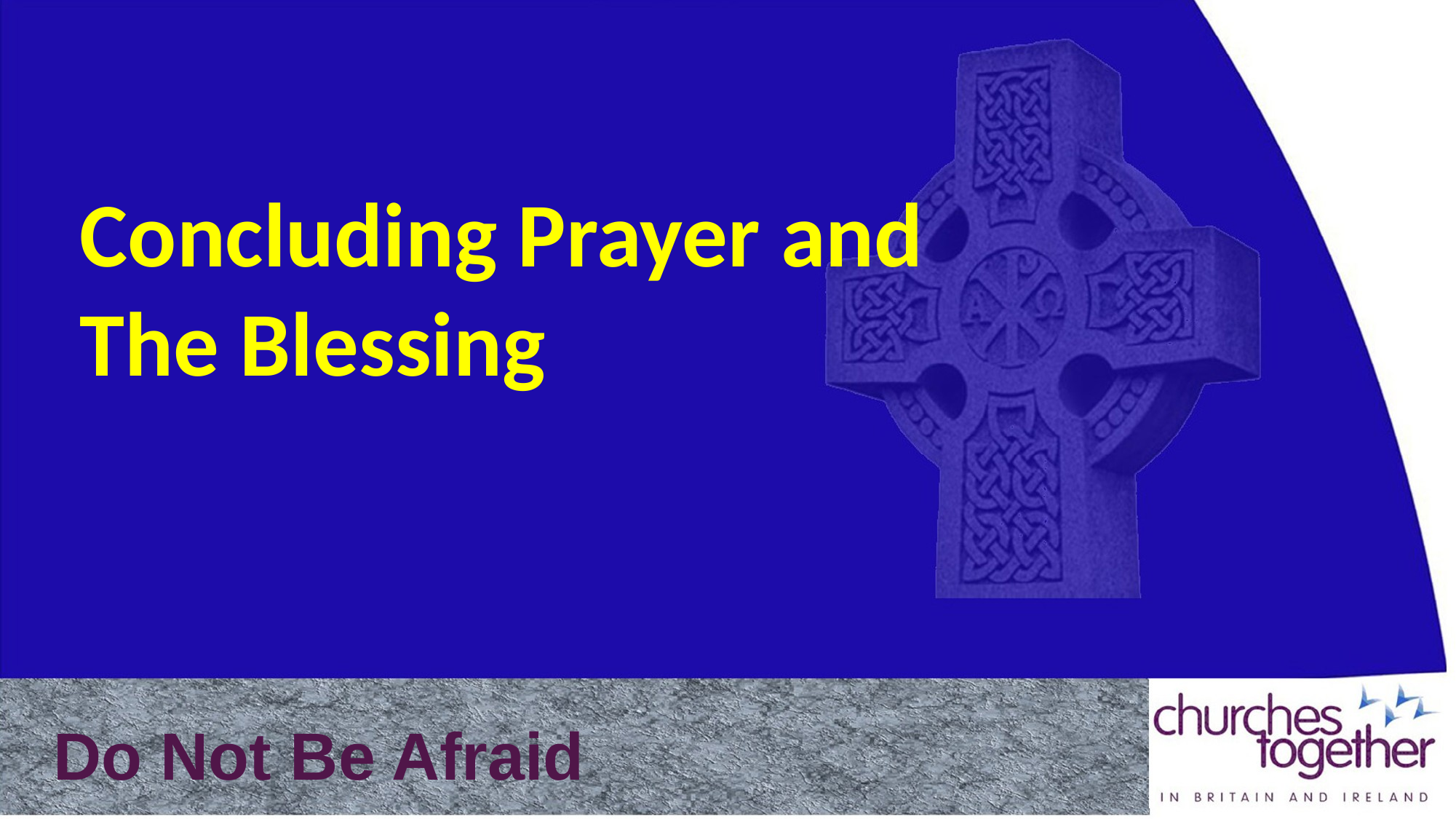

Concluding Prayer and The Blessing
Do Not Be Afraid